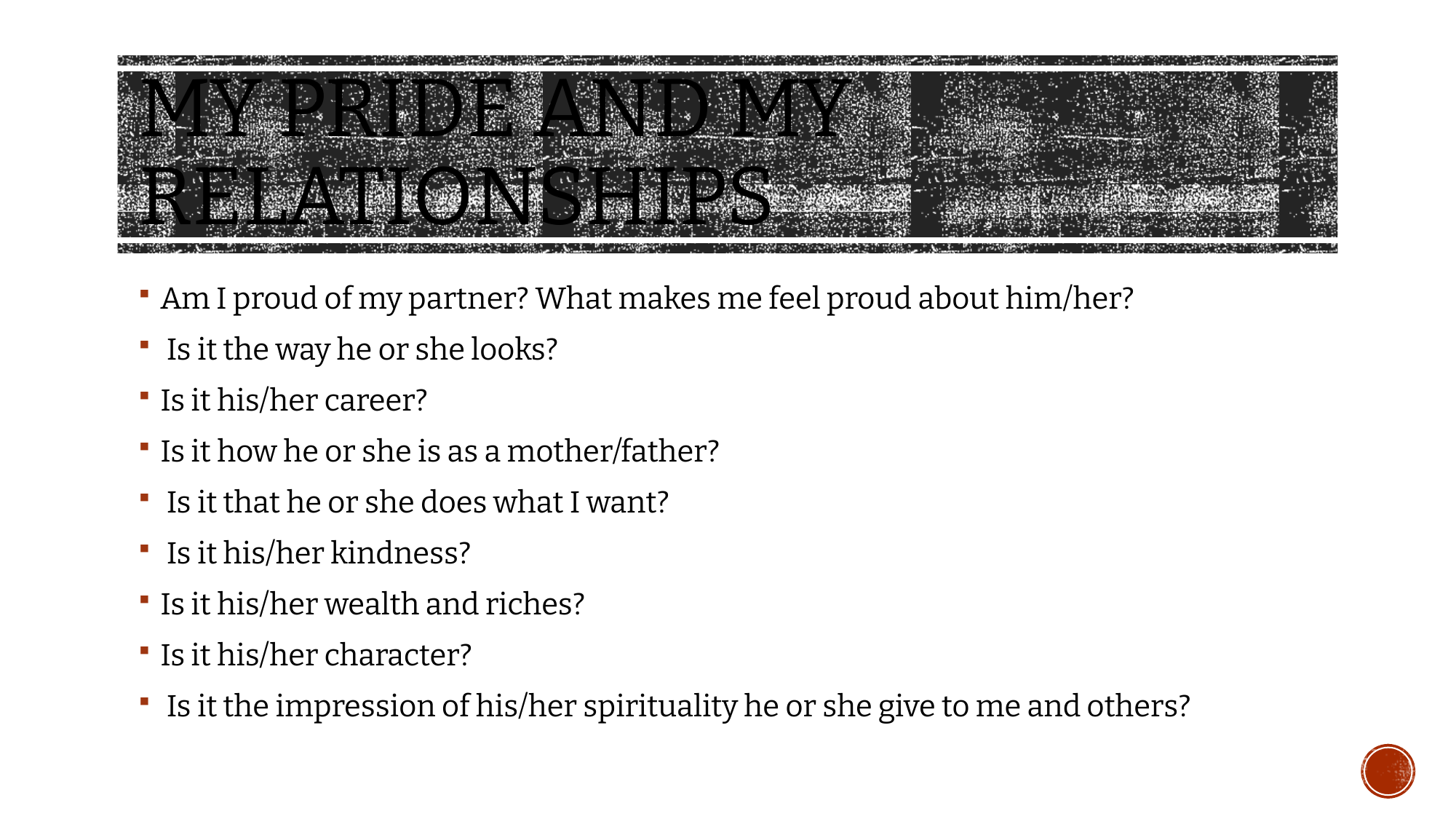

# My pride and my relationships

Am I proud of my partner? What makes me feel proud about him/her?
 Is it the way he or she looks?
Is it his/her career?
Is it how he or she is as a mother/father?
 Is it that he or she does what I want?
 Is it his/her kindness?
Is it his/her wealth and riches?
Is it his/her character?
 Is it the impression of his/her spirituality he or she give to me and others?